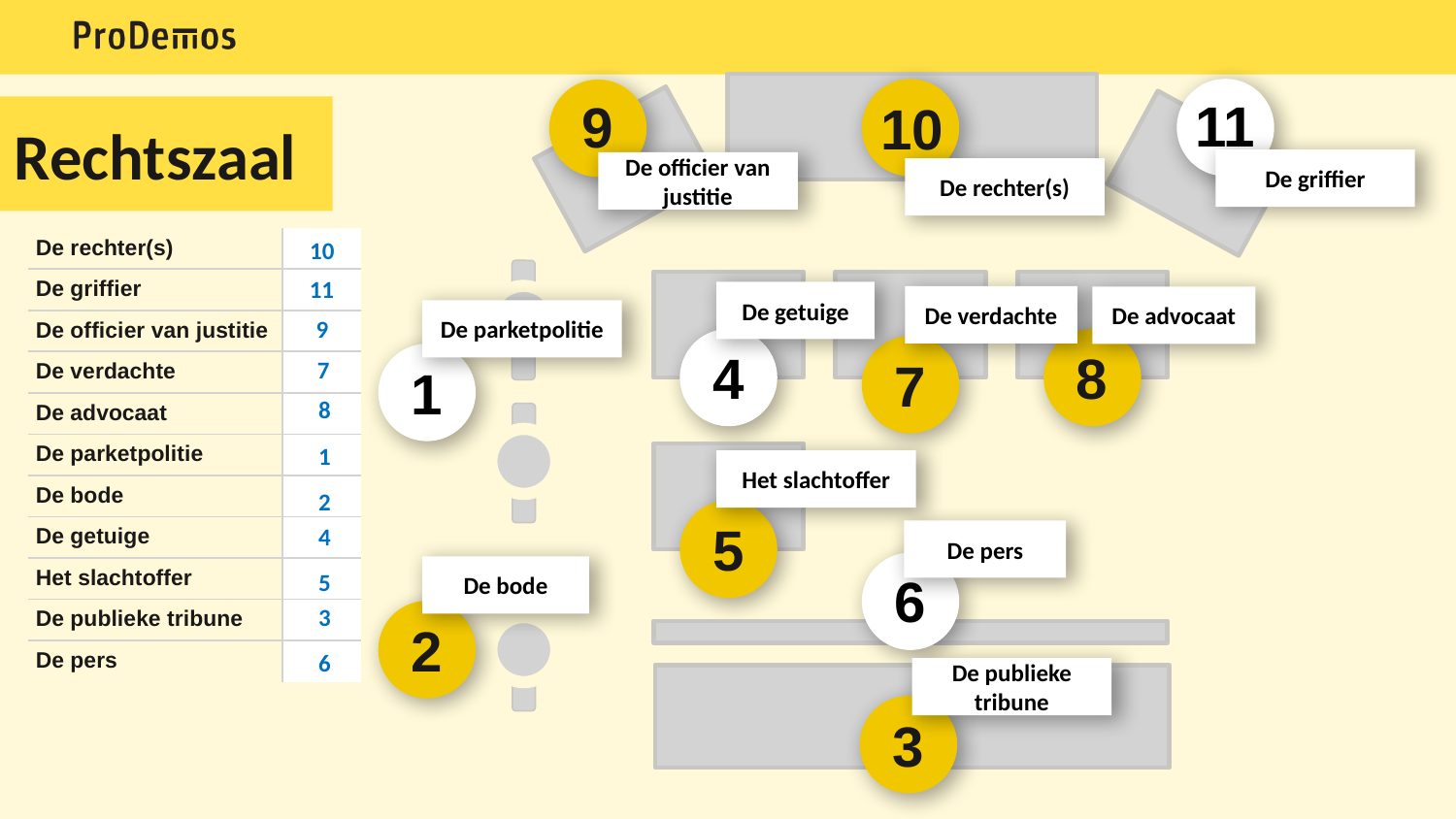

11
9
10
Rechtszaal

De griffier
De officier van justitie
De rechter(s)
10
| De rechter(s) |  |
| --- | --- |
| De griffier |  |
| De officier van justitie |  |
| De verdachte |  |
| De advocaat |  |
| De parketpolitie |  |
| De bode |  |
| De getuige |  |
| Het slachtoffer |  |
| De publieke tribune |  |
| De pers |  |

11

De getuige

De verdachte
De advocaat
De parketpolitie
9

4

8
7

7
1
8

1

Het slachtoffer
2

5
4
De pers

De bode
6
5

3

2

6
De publieke tribune

3